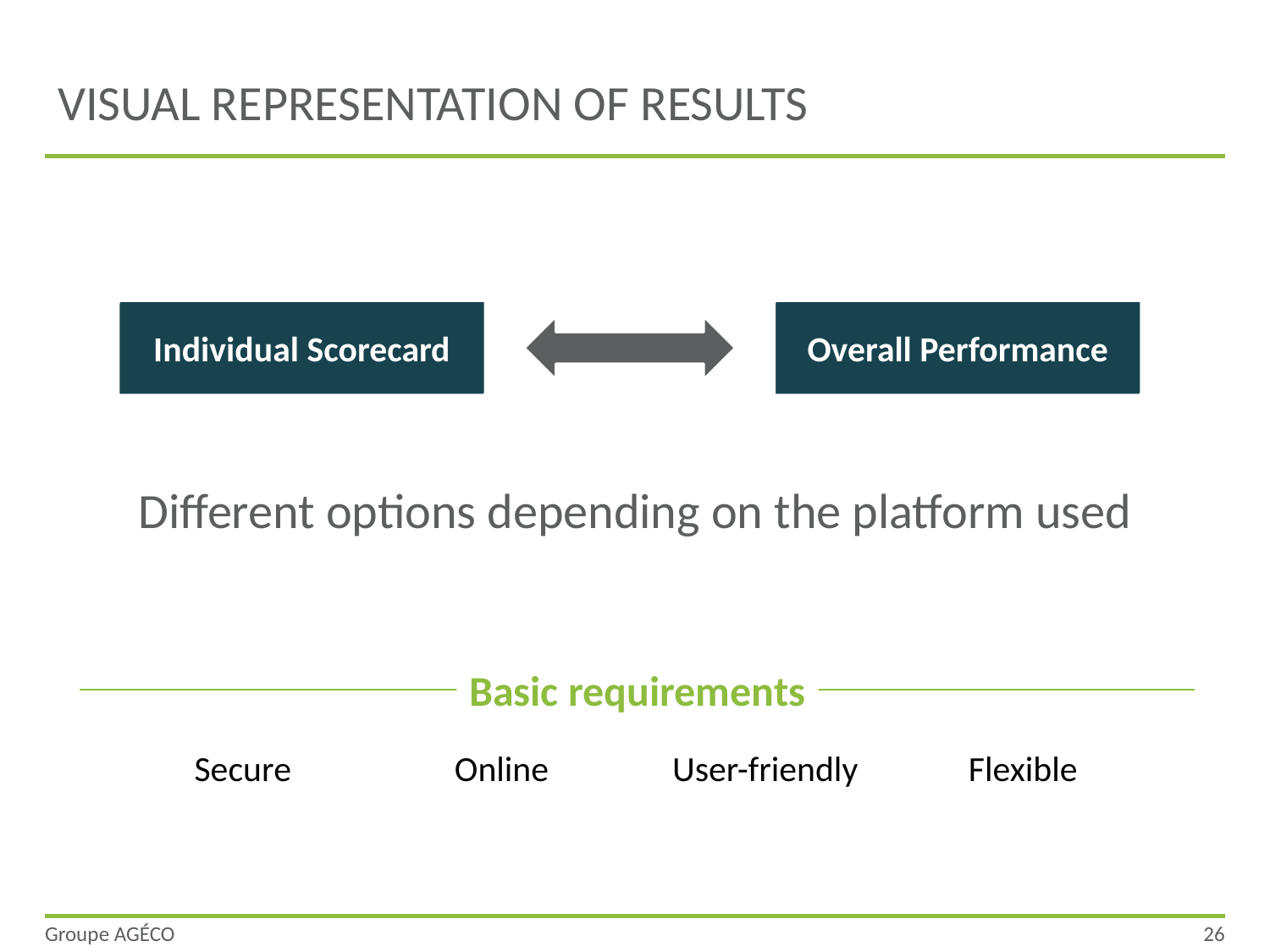

# Visual representation of results
Individual Scorecard
Overall Performance

Different options depending on the platform used
Basic requirements
Secure
Online
User-friendly
Flexible
Groupe AGÉCO
26